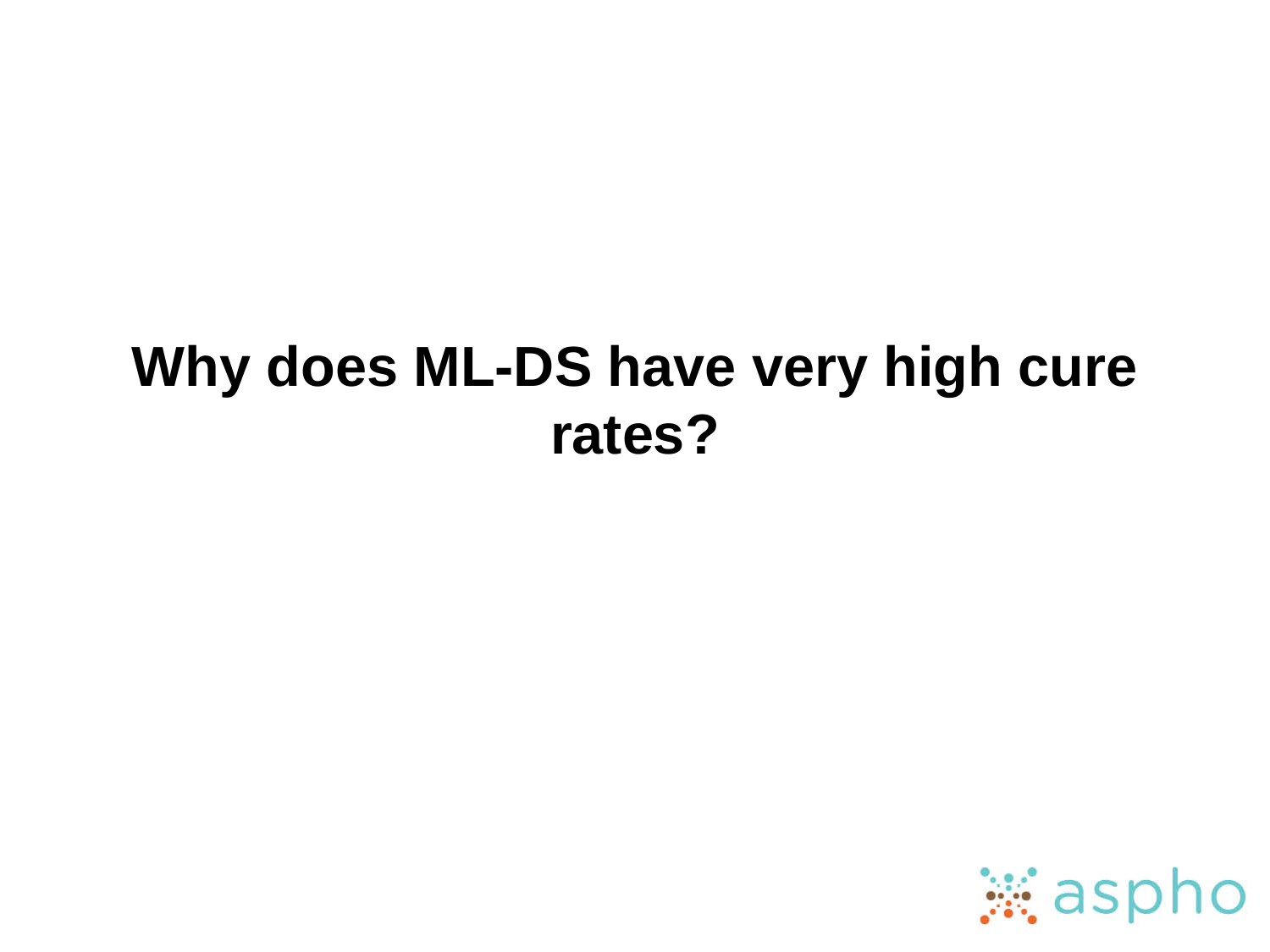

# Why does ML-DS have very high cure rates?